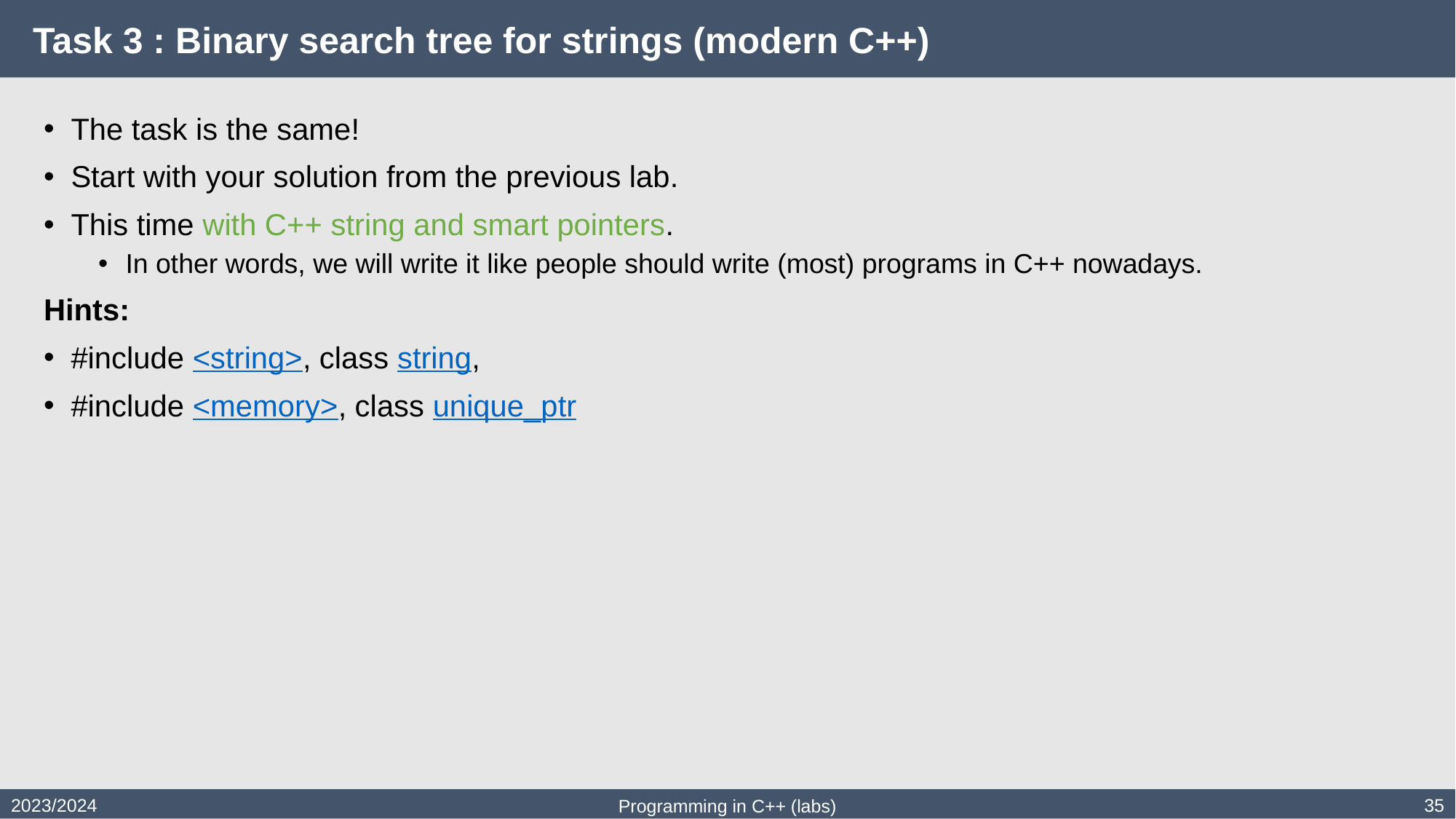

# Task 3 : Binary search tree for strings (modern C++)
The task is the same!
Start with your solution from the previous lab.
This time with C++ string and smart pointers.
In other words, we will write it like people should write (most) programs in C++ nowadays.
Hints:
#include <string>, class string,
#include <memory>, class unique_ptr
2023/2024
35
Programming in C++ (labs)